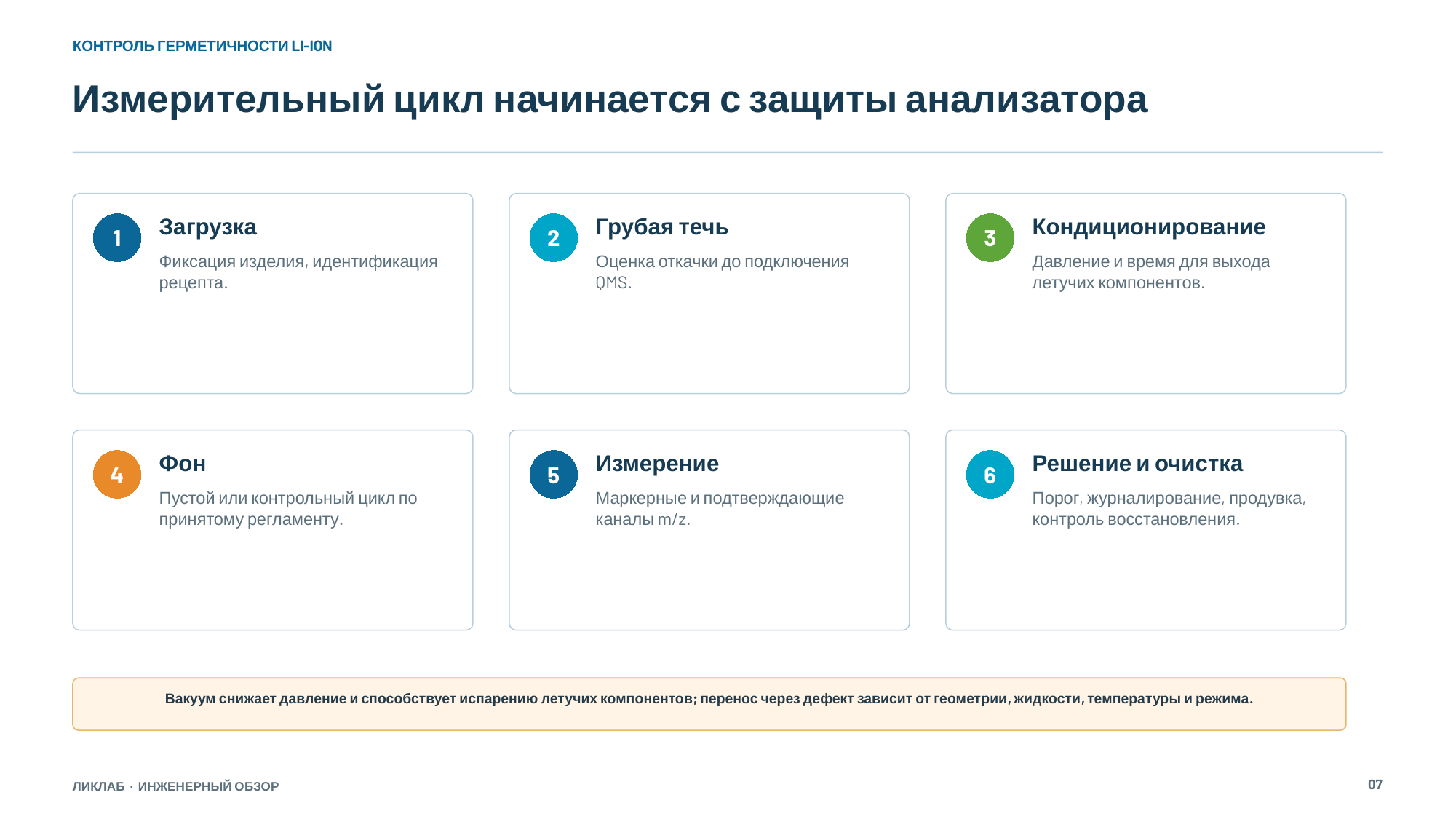

КОНТРОЛЬ ГЕРМЕТИЧНОСТИ LI-ION
Измерительный цикл начинается с защиты анализатора

Загрузка
Грубая течь
Кондиционирование
1
2
3
Фиксация изделия, идентификация рецепта.
Оценка откачки до подключения QMS.
Давление и время для выхода летучих компонентов.

Фон
Измерение
Решение и очистка
4
5
6
Пустой или контрольный цикл по принятому регламенту.
Маркерные и подтверждающие каналы m/z.
Порог, журналирование, продувка, контроль восстановления.

Вакуум снижает давление и способствует испарению летучих компонентов; перенос через дефект зависит от геометрии, жидкости, температуры и режима.
07
ЛИКЛАБ  ·  ИНЖЕНЕРНЫЙ ОБЗОР